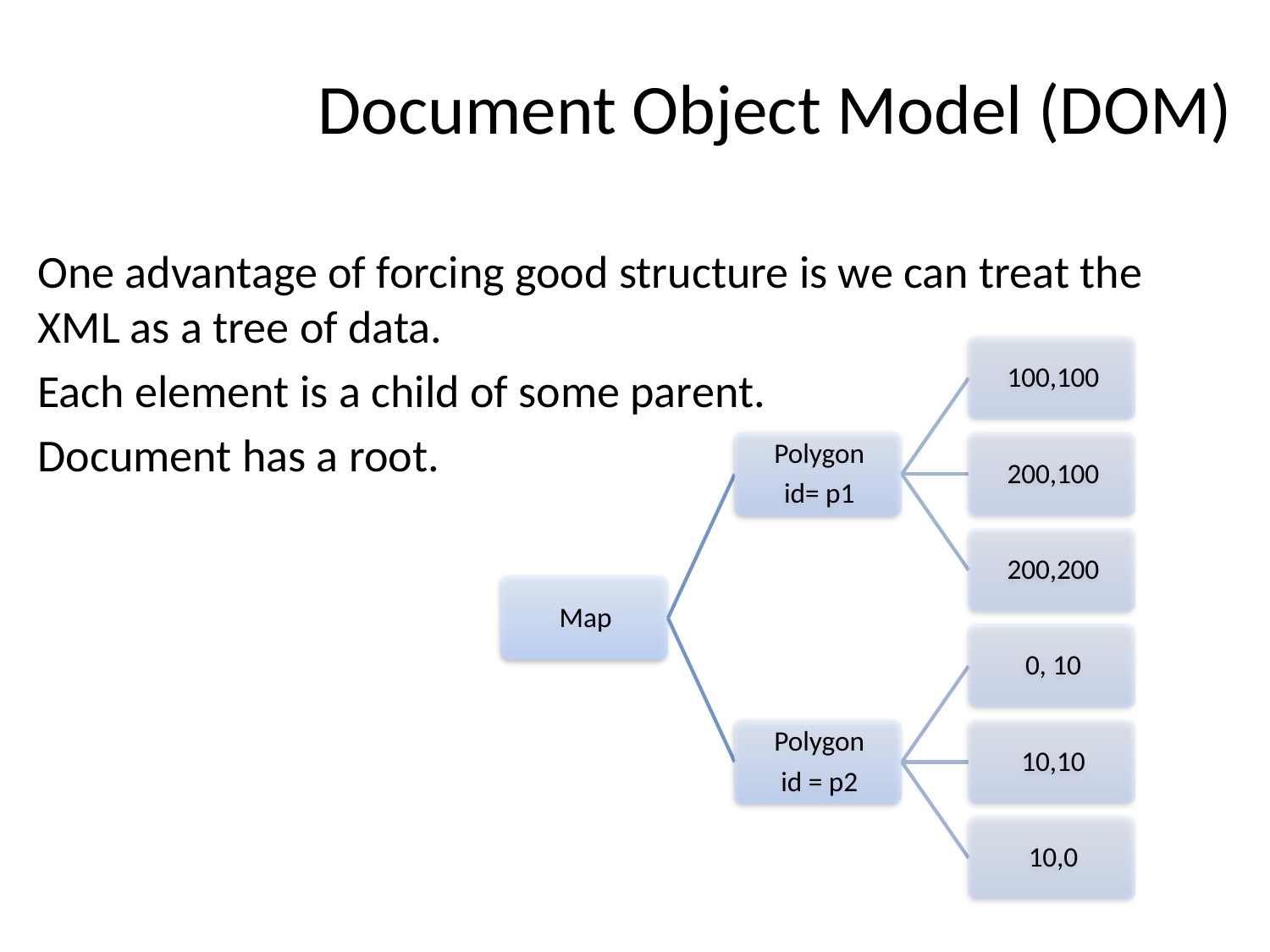

# Document Object Model (DOM)
One advantage of forcing good structure is we can treat the XML as a tree of data.
Each element is a child of some parent.
Document has a root.
Map

Polygon
id= p1

100,100

200,100

200,200

Polygon
id = p2

0, 10

10,10

10,0